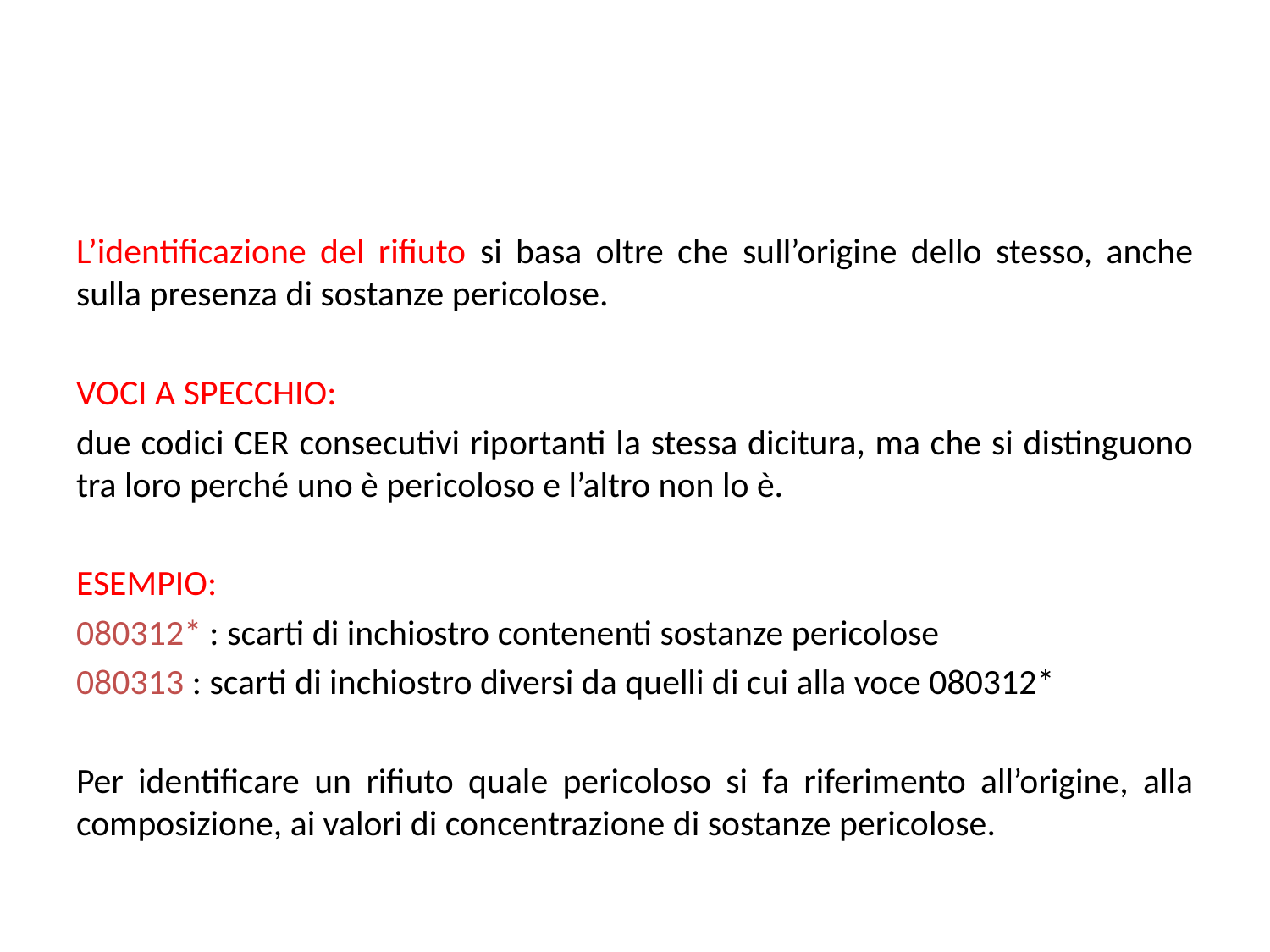

#
L’identificazione del rifiuto si basa oltre che sull’origine dello stesso, anche sulla presenza di sostanze pericolose.

VOCI A SPECCHIO:
due codici CER consecutivi riportanti la stessa dicitura, ma che si distinguono tra loro perché uno è pericoloso e l’altro non lo è.

ESEMPIO:
080312* : scarti di inchiostro contenenti sostanze pericolose
080313 : scarti di inchiostro diversi da quelli di cui alla voce 080312*

Per identificare un rifiuto quale pericoloso si fa riferimento all’origine, alla composizione, ai valori di concentrazione di sostanze pericolose.